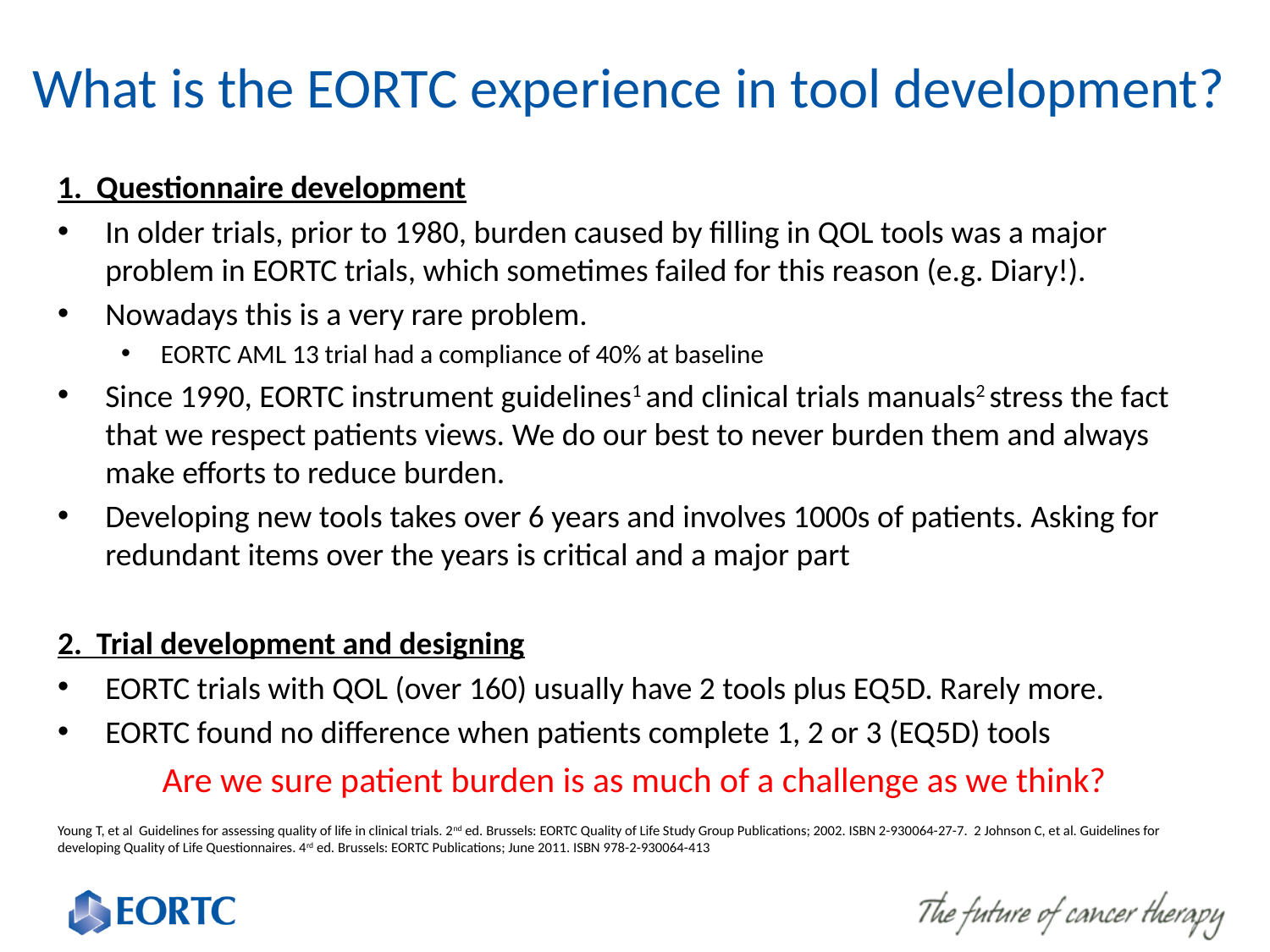

# What is the EORTC experience in tool development?

1.  Questionnaire development
In older trials, prior to 1980, burden caused by filling in QOL tools was a major problem in EORTC trials, which sometimes failed for this reason (e.g. Diary!).
Nowadays this is a very rare problem.
EORTC AML 13 trial had a compliance of 40% at baseline
Since 1990, EORTC instrument guidelines1 and clinical trials manuals2 stress the fact that we respect patients views. We do our best to never burden them and always make efforts to reduce burden.
Developing new tools takes over 6 years and involves 1000s of patients. Asking for redundant items over the years is critical and a major part

2.  Trial development and designing
EORTC trials with QOL (over 160) usually have 2 tools plus EQ5D. Rarely more.
EORTC found no difference when patients complete 1, 2 or 3 (EQ5D) tools
             Are we sure patient burden is as much of a challenge as we think?

Young T, et al  Guidelines for assessing quality of life in clinical trials. 2nd ed. Brussels: EORTC Quality of Life Study Group Publications; 2002. ISBN 2-930064-27-7.  2 Johnson C, et al. Guidelines for developing Quality of Life Questionnaires. 4rd ed. Brussels: EORTC Publications; June 2011. ISBN 978-2-930064-413